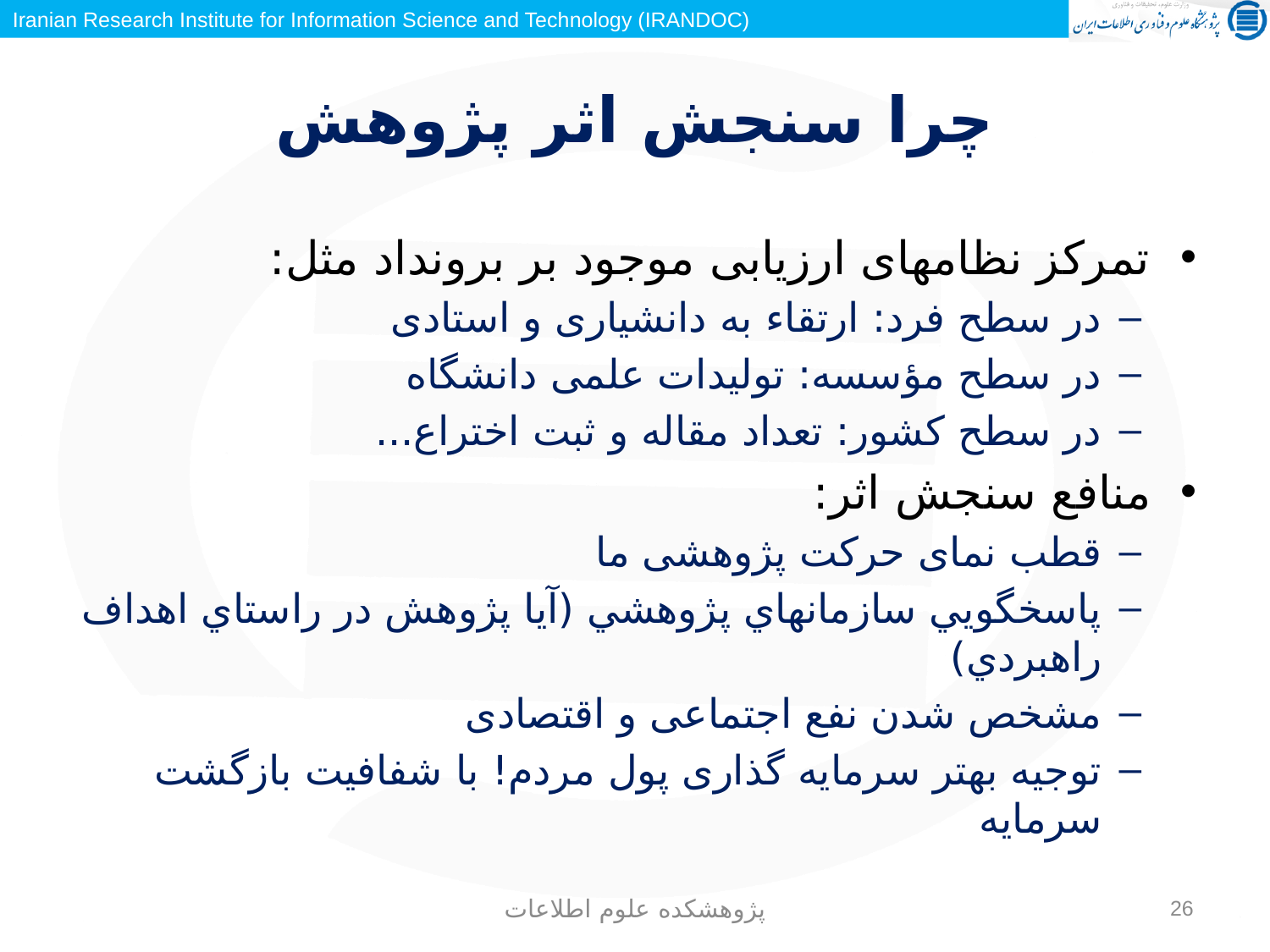

# چرا سنجش اثر پژوهش
تمرکز نظامهای ارزیابی موجود بر برونداد مثل:
در سطح فرد: ارتقاء به دانشیاری و استادی
در سطح مؤسسه: تولیدات علمی دانشگاه
در سطح کشور: تعداد مقاله و ثبت اختراع...
منافع سنجش اثر:
قطب نمای حرکت پژوهشی ما
پاسخگويي سازمانهاي پژوهشي (آيا پژوهش در راستاي اهداف راهبردي)
مشخص شدن نفع اجتماعی و اقتصادی
توجیه بهتر سرمایه گذاری پول مردم! با شفافیت بازگشت سرمایه
پژوهشکده علوم اطلاعات
26